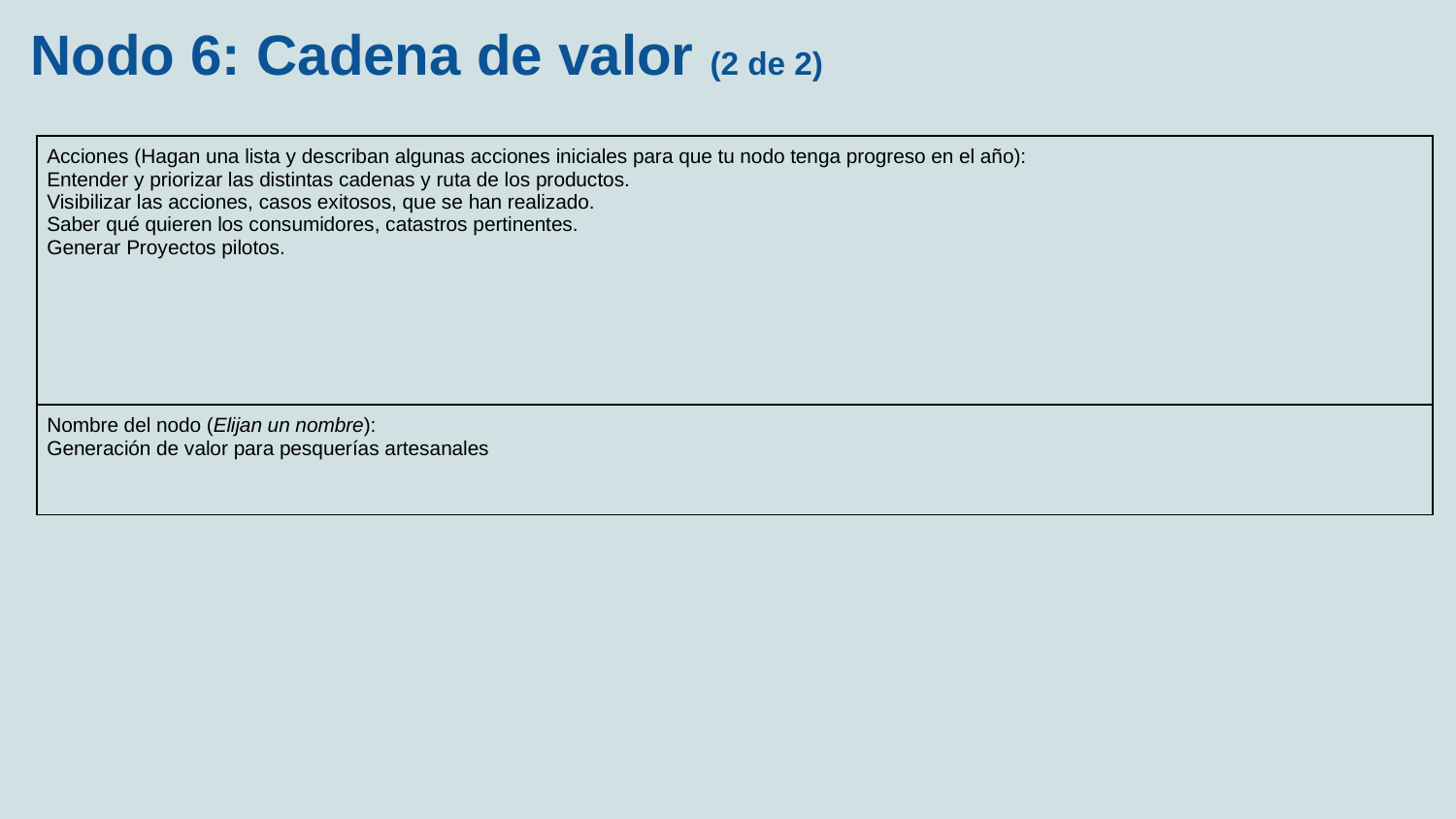

# Nodo 6: Cadena de valor (2 de 2)
| Acciones (Hagan una lista y describan algunas acciones iniciales para que tu nodo tenga progreso en el año): Entender y priorizar las distintas cadenas y ruta de los productos. Visibilizar las acciones, casos exitosos, que se han realizado. Saber qué quieren los consumidores, catastros pertinentes. Generar Proyectos pilotos. |
| --- |
| Nombre del nodo (Elijan un nombre): Generación de valor para pesquerías artesanales |